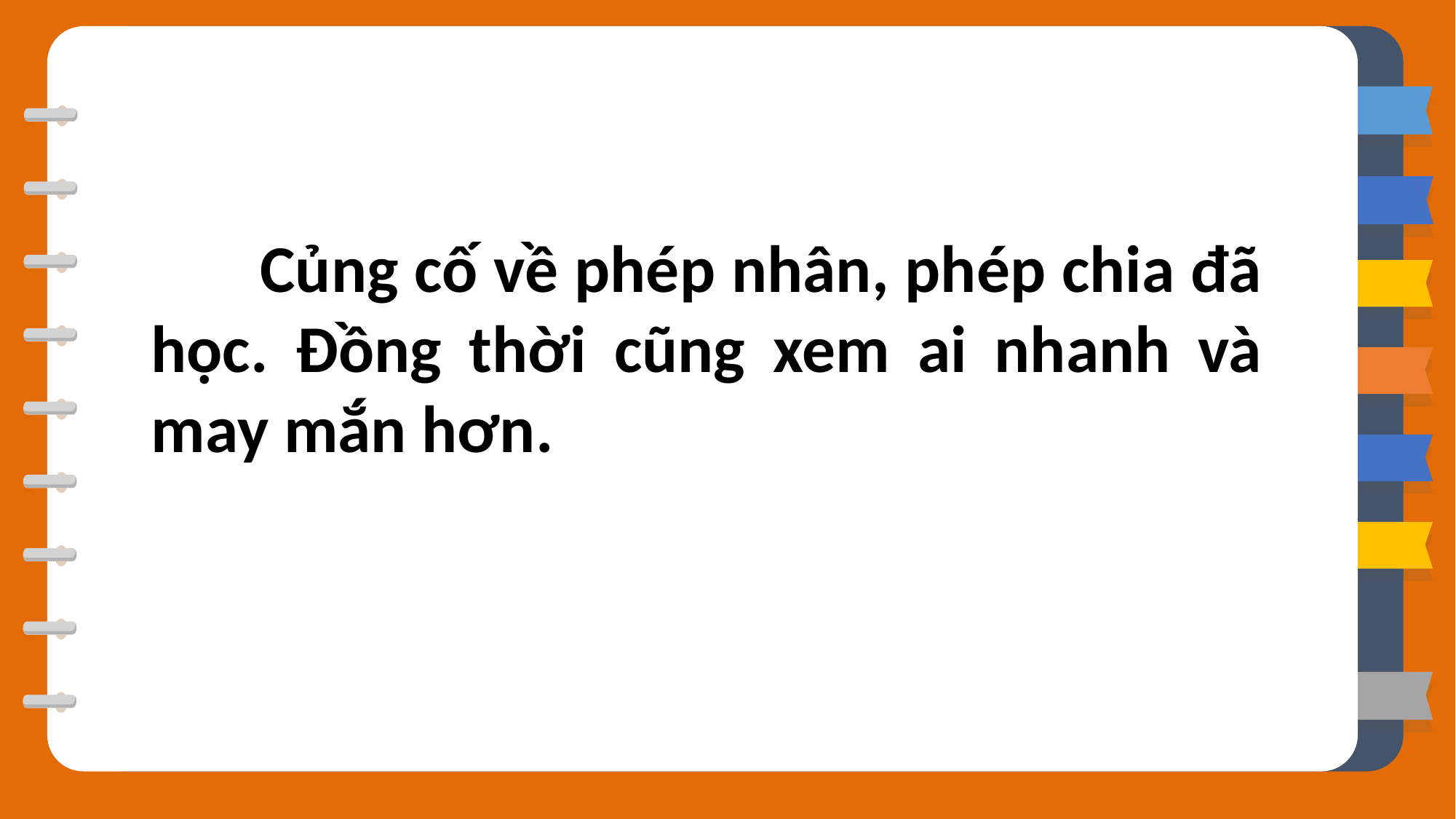

Củng cố về phép nhân, phép chia đã học. Đồng thời cũng xem ai nhanh và may mắn hơn.